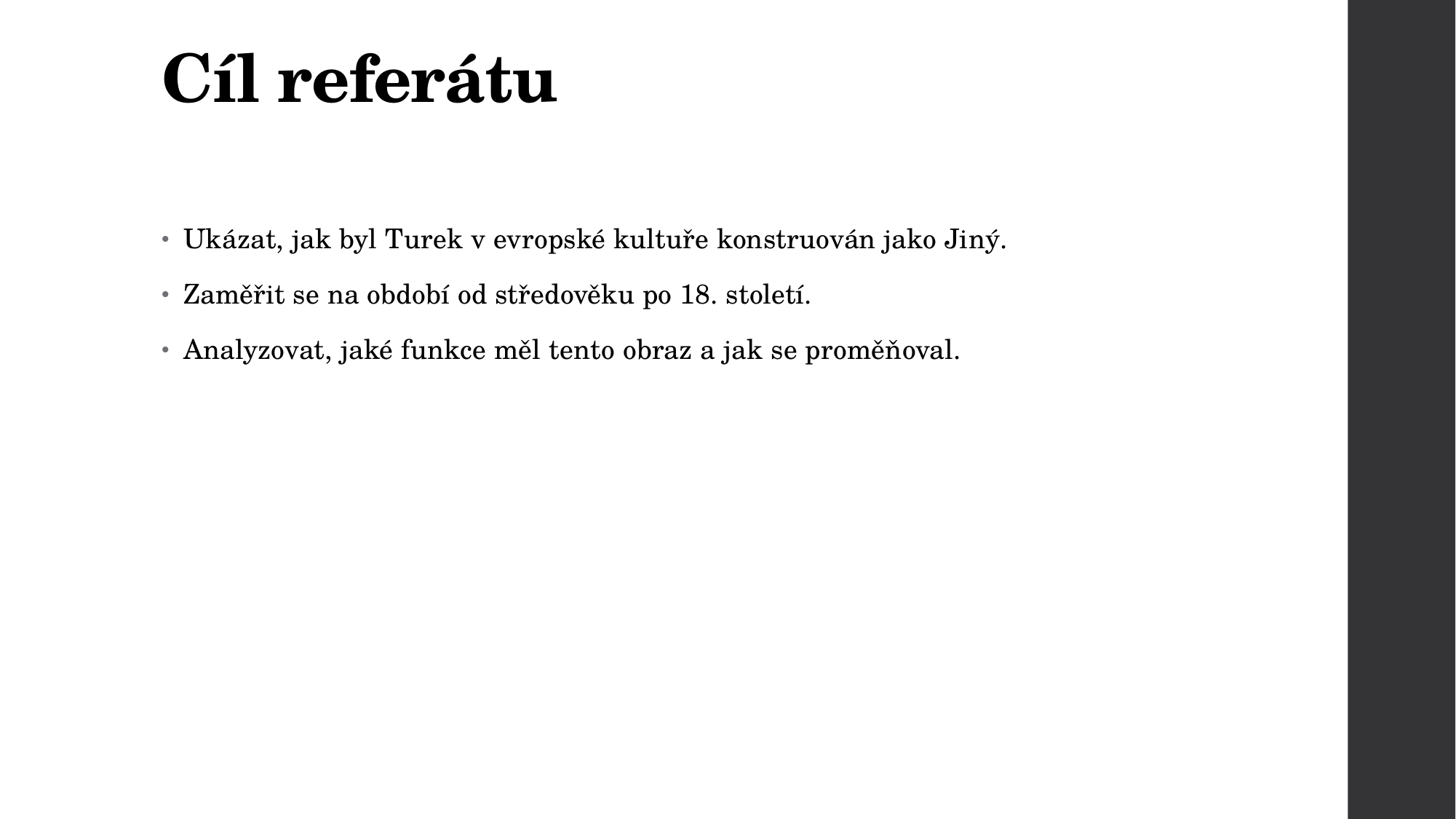

# Cíl referátu
Ukázat, jak byl Turek v evropské kultuře konstruován jako Jiný.
Zaměřit se na období od středověku po 18. století.
Analyzovat, jaké funkce měl tento obraz a jak se proměňoval.